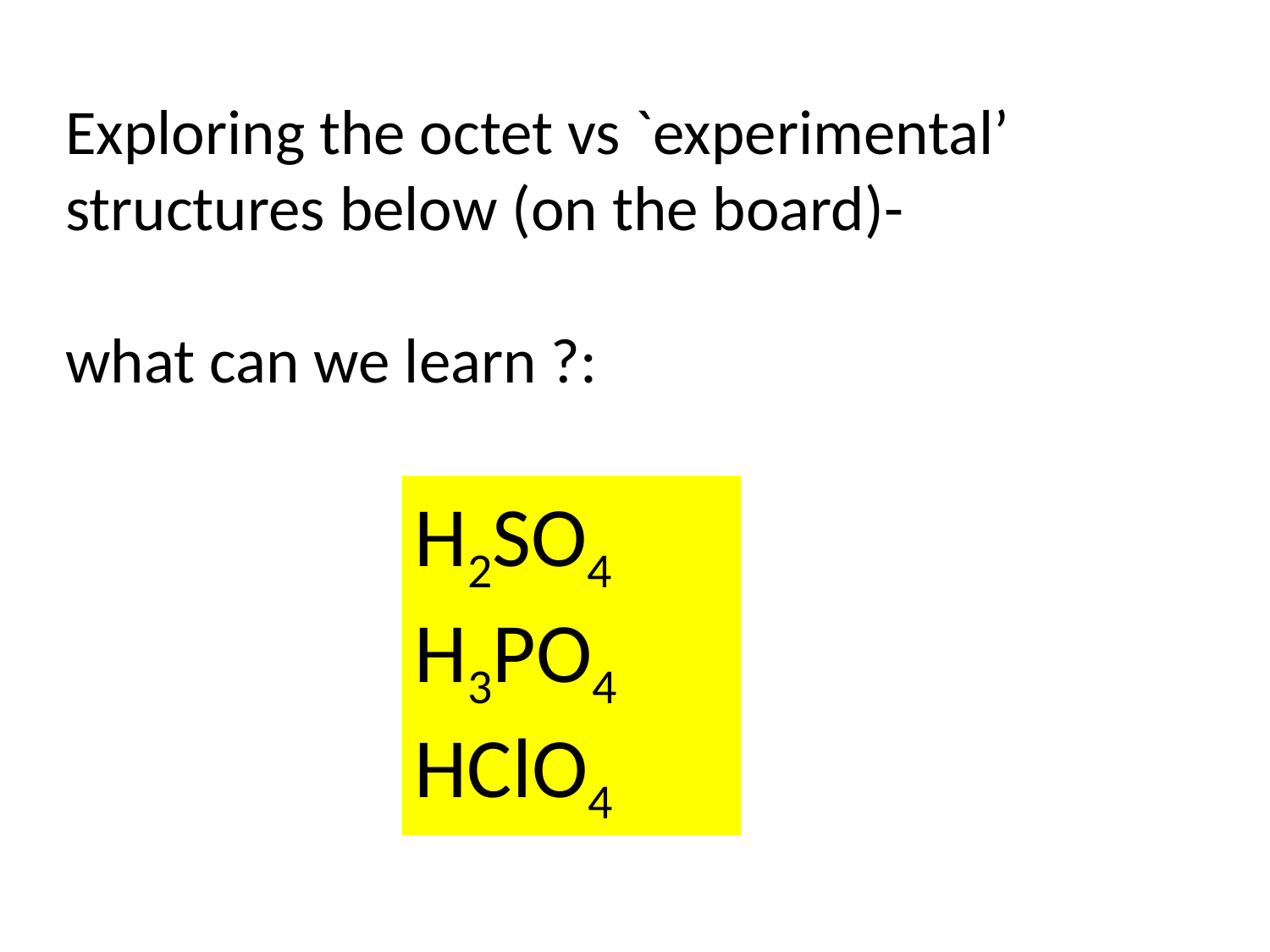

Exploring the octet vs `experimental’ structures below (on the board)-

what can we learn ?:
H2SO4
H3PO4
HClO4